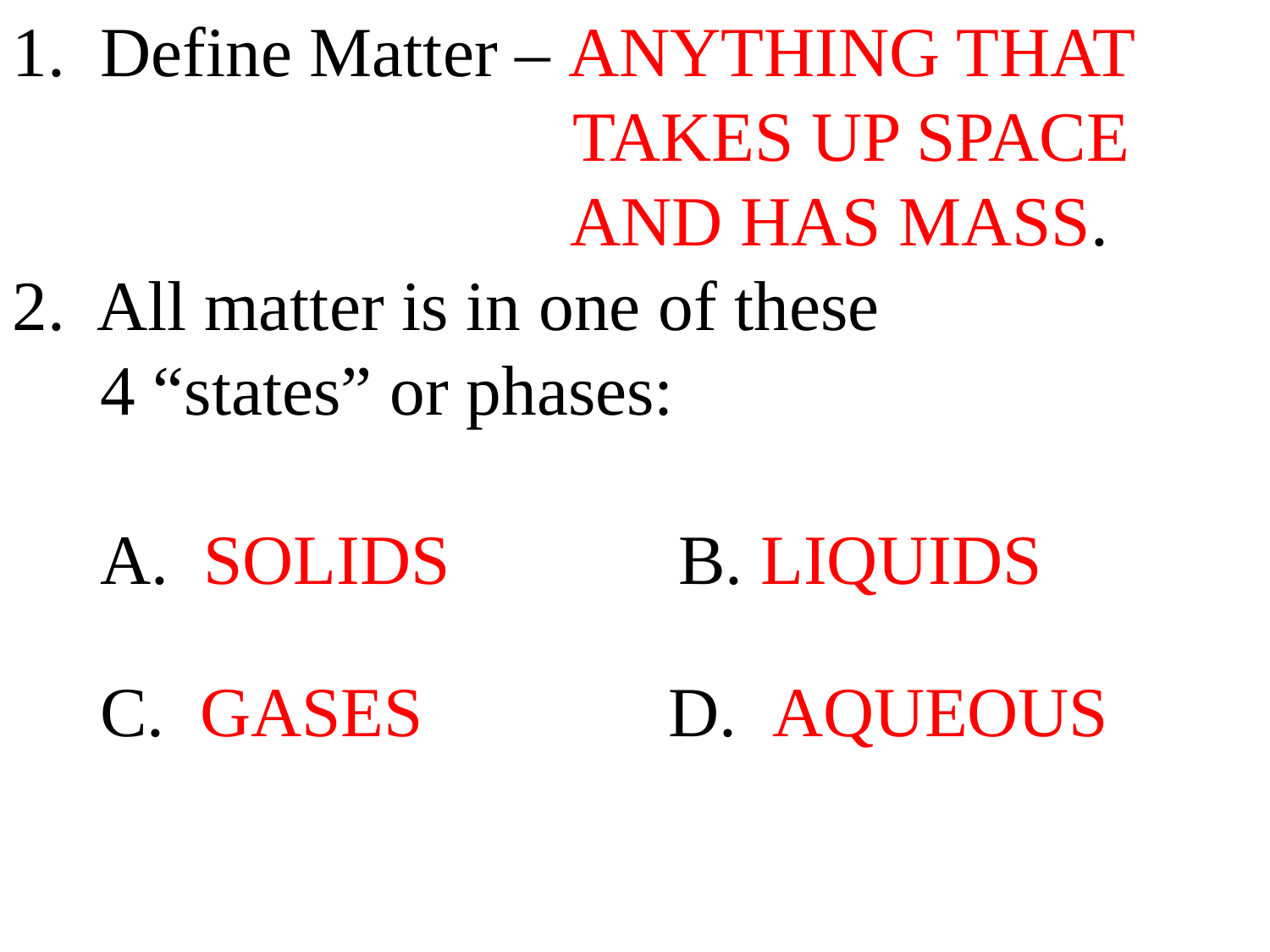

1.  Define Matter – ANYTHING THAT
                                TAKES UP SPACE
                                AND HAS MASS.
2.  All matter is in one of these
     4 “states” or phases:
     A.  SOLIDS             B. LIQUIDS

     C.  GASES              D.  AQUEOUS